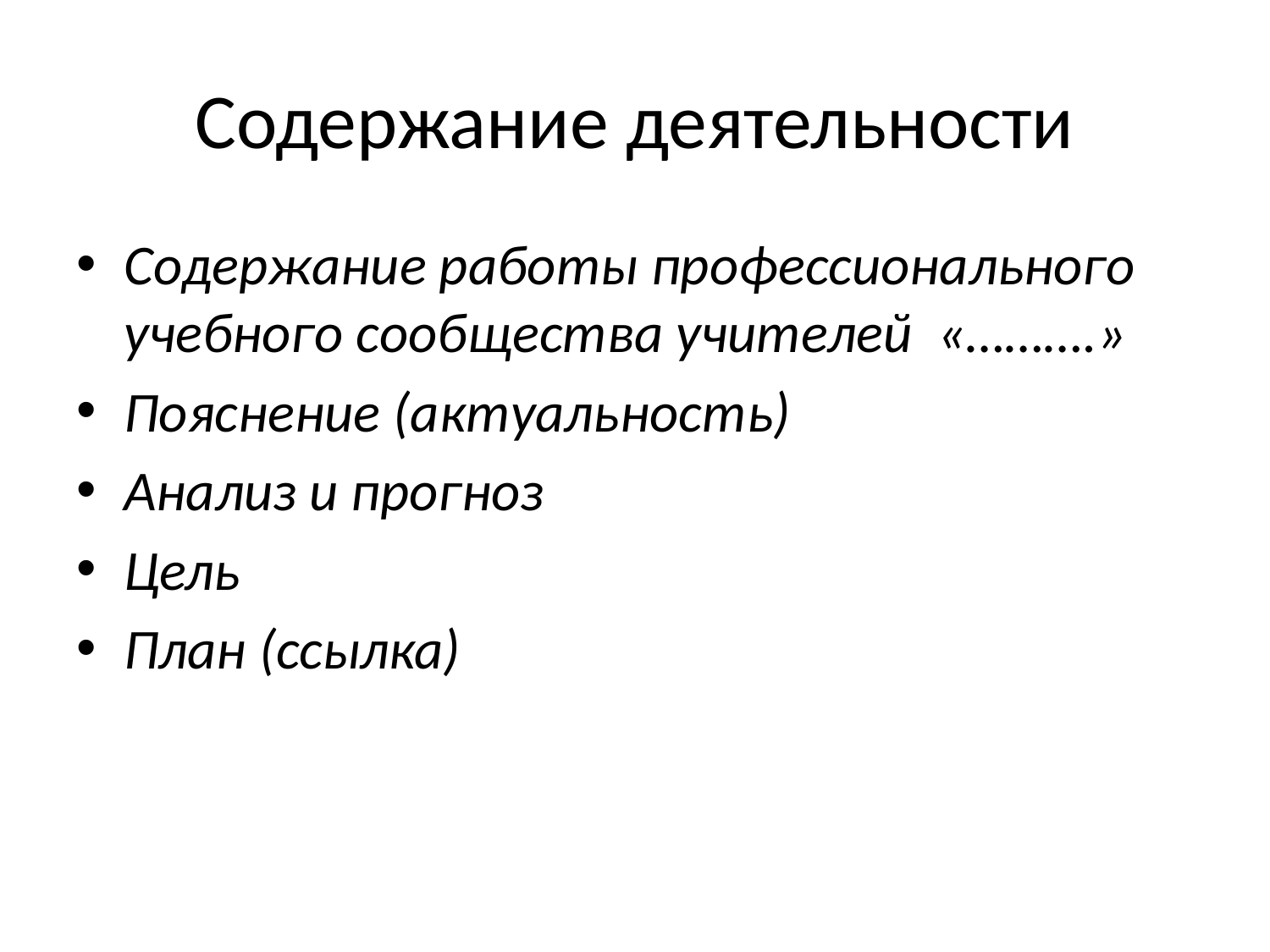

# Содержание деятельности
Содержание работы профессионального учебного сообщества учителей  «……….»
Пояснение (актуальность)
Анализ и прогноз
Цель
План (ссылка)